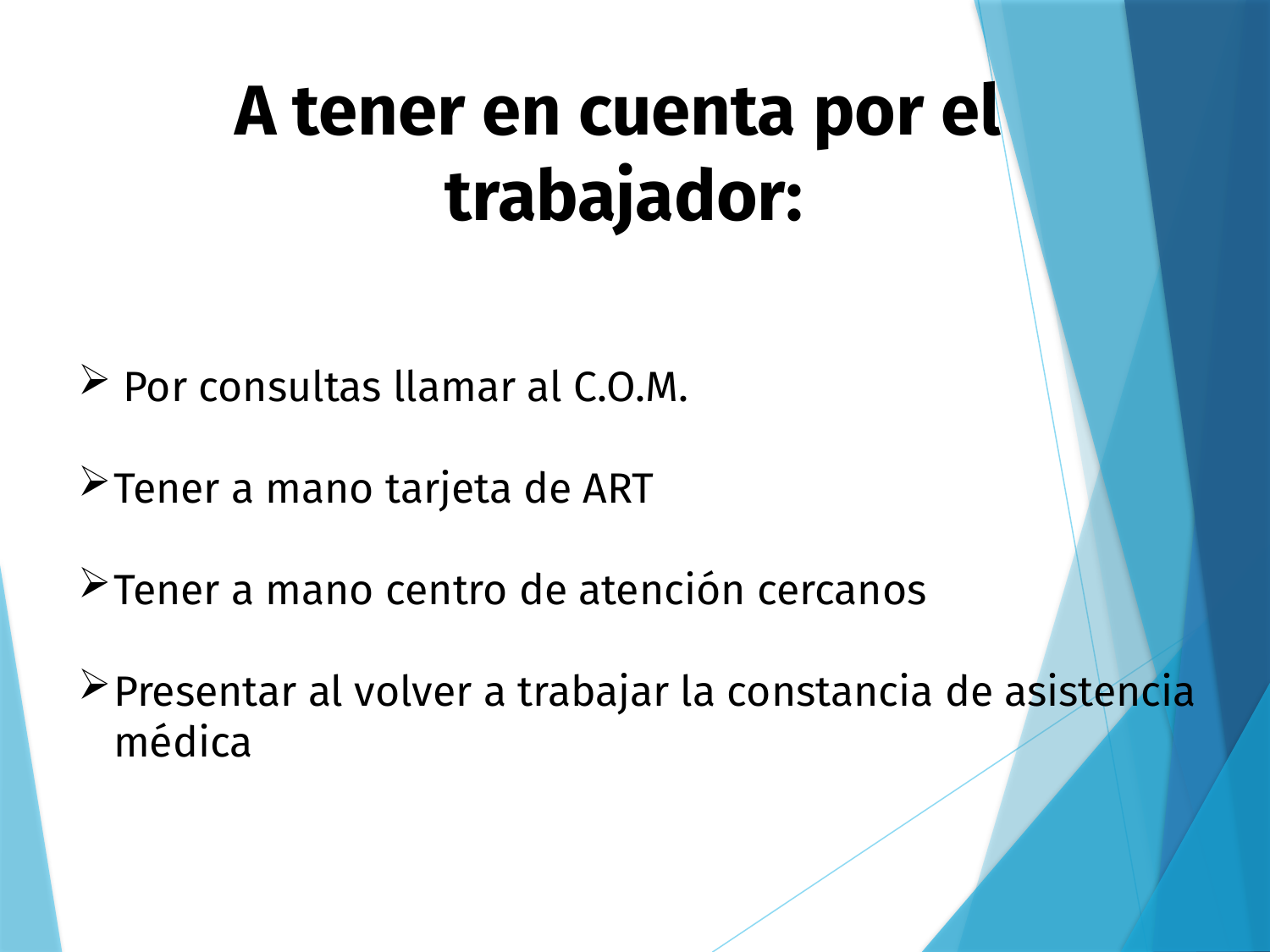

A tener en cuenta por el trabajador:

 Por consultas llamar al C.O.M.

Tener a mano tarjeta de ART

Tener a mano centro de atención cercanos

Presentar al volver a trabajar la constancia de asistencia médica